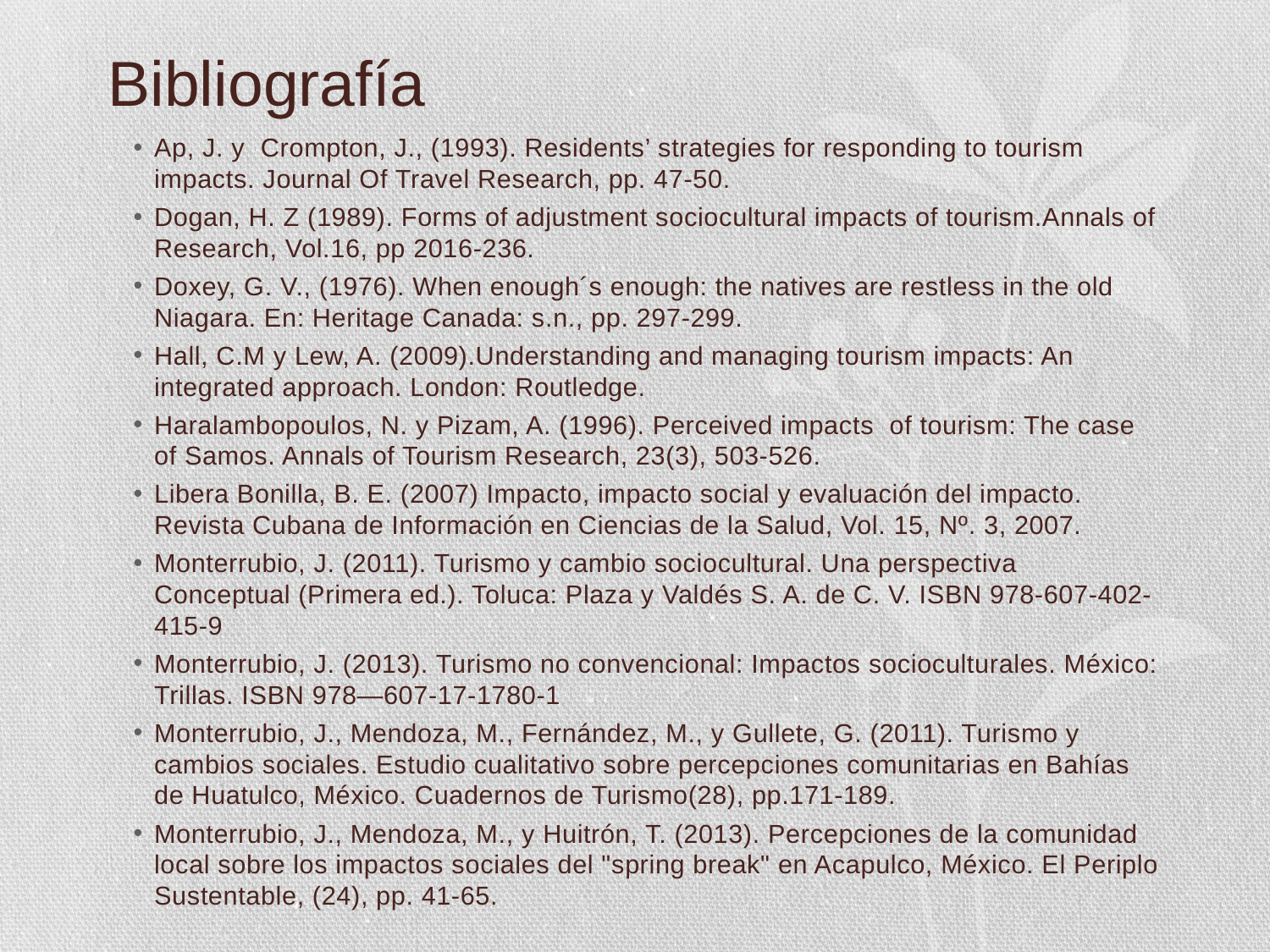

# Bibliografía
Ap, J. y  Crompton, J., (1993). Residents’ strategies for responding to tourism impacts. Journal Of Travel Research, pp. 47-50.
Dogan, H. Z (1989). Forms of adjustment sociocultural impacts of tourism.Annals of Research, Vol.16, pp 2016-236.
Doxey, G. V., (1976). When enough´s enough: the natives are restless in the old Niagara. En: Heritage Canada: s.n., pp. 297-299.
Hall, C.M y Lew, A. (2009).Understanding and managing tourism impacts: An integrated approach. London: Routledge.
Haralambopoulos, N. y Pizam, A. (1996). Perceived impacts  of tourism: The case of Samos. Annals of Tourism Research, 23(3), 503-526.
Libera Bonilla, B. E. (2007) Impacto, impacto social y evaluación del impacto. Revista Cubana de Información en Ciencias de la Salud, Vol. 15, Nº. 3, 2007.
Monterrubio, J. (2011). Turismo y cambio sociocultural. Una perspectiva Conceptual (Primera ed.). Toluca: Plaza y Valdés S. A. de C. V. ISBN 978-607-402-415-9
Monterrubio, J. (2013). Turismo no convencional: Impactos socioculturales. México: Trillas. ISBN 978—607-17-1780-1
Monterrubio, J., Mendoza, M., Fernández, M., y Gullete, G. (2011). Turismo y cambios sociales. Estudio cualitativo sobre percepciones comunitarias en Bahías de Huatulco, México. Cuadernos de Turismo(28), pp.171-189.
Monterrubio, J., Mendoza, M., y Huitrón, T. (2013). Percepciones de la comunidad local sobre los impactos sociales del "spring break" en Acapulco, México. El Periplo Sustentable, (24), pp. 41-65.